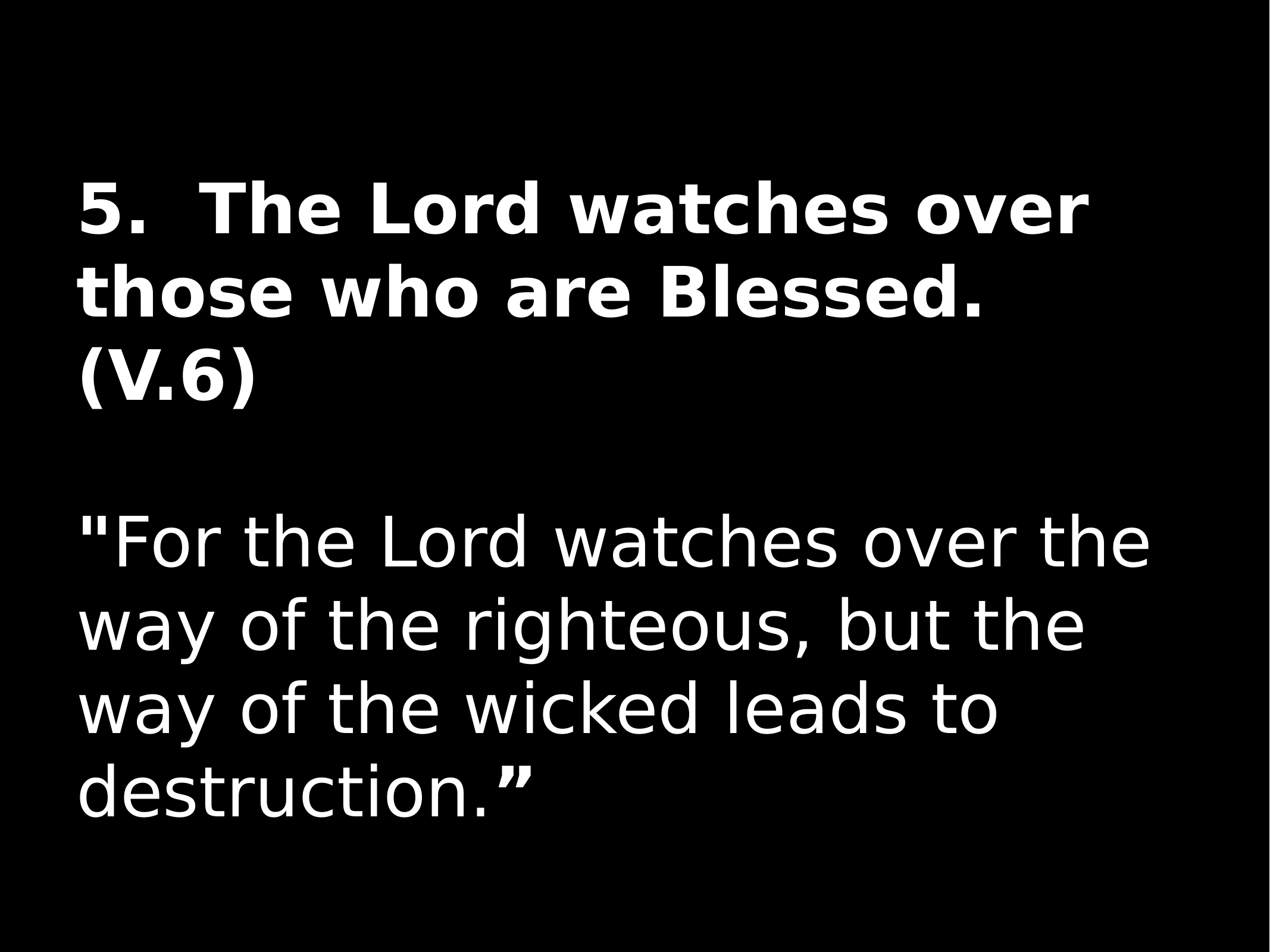

5.  The Lord watches over those who are Blessed.  (V.6)

"For the Lord watches over the way of the righteous, but the way of the wicked leads to destruction.”